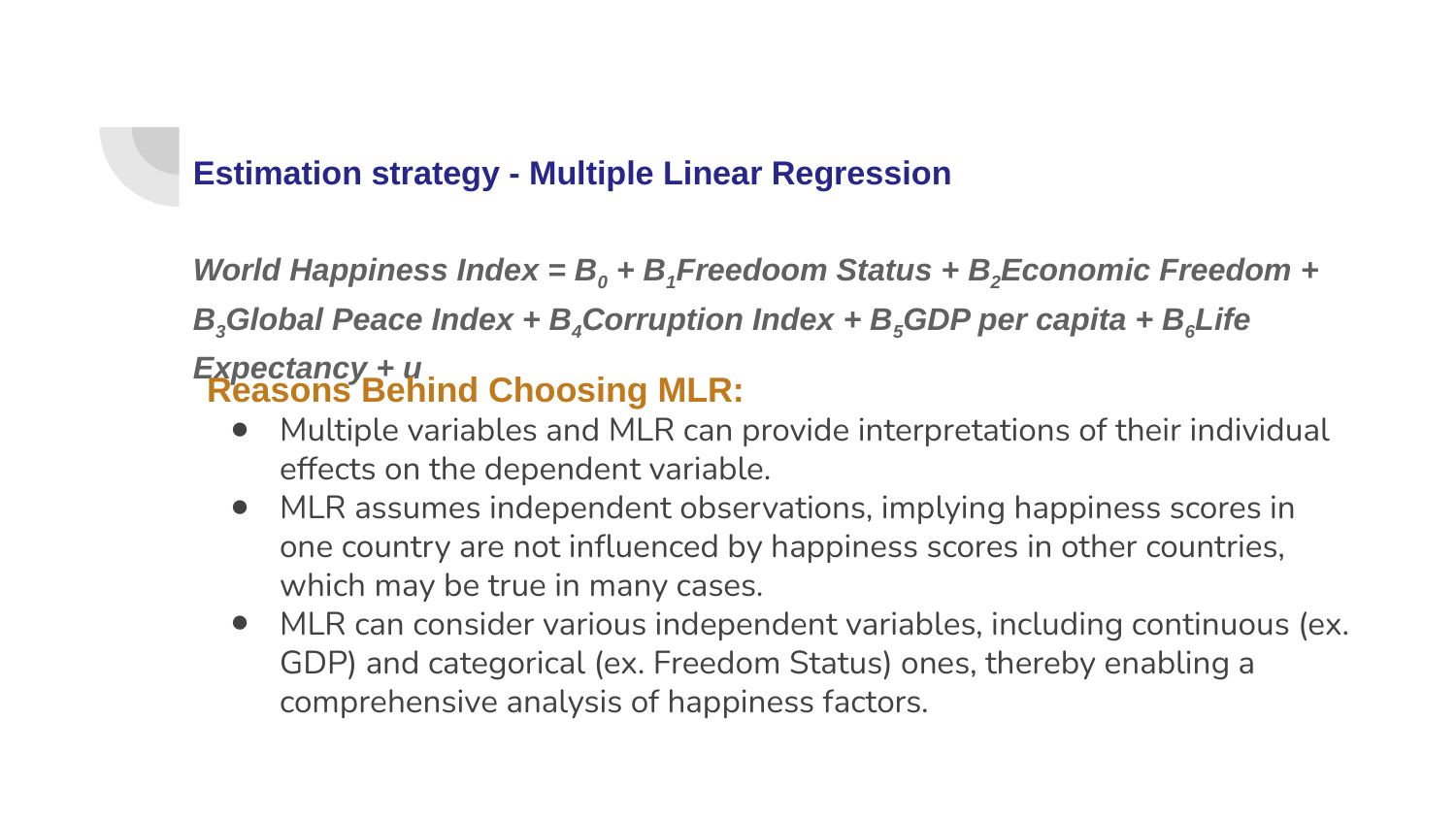

# Estimation strategy - Multiple Linear Regression
World Happiness Index = B0 + B1Freedoom Status + B2Economic Freedom + B3Global Peace Index + B4Corruption Index + B5GDP per capita + B6Life Expectancy + u
Reasons Behind Choosing MLR:
Multiple variables and MLR can provide interpretations of their individual effects on the dependent variable.
MLR assumes independent observations, implying happiness scores in one country are not influenced by happiness scores in other countries, which may be true in many cases.
MLR can consider various independent variables, including continuous (ex. GDP) and categorical (ex. Freedom Status) ones, thereby enabling a comprehensive analysis of happiness factors.